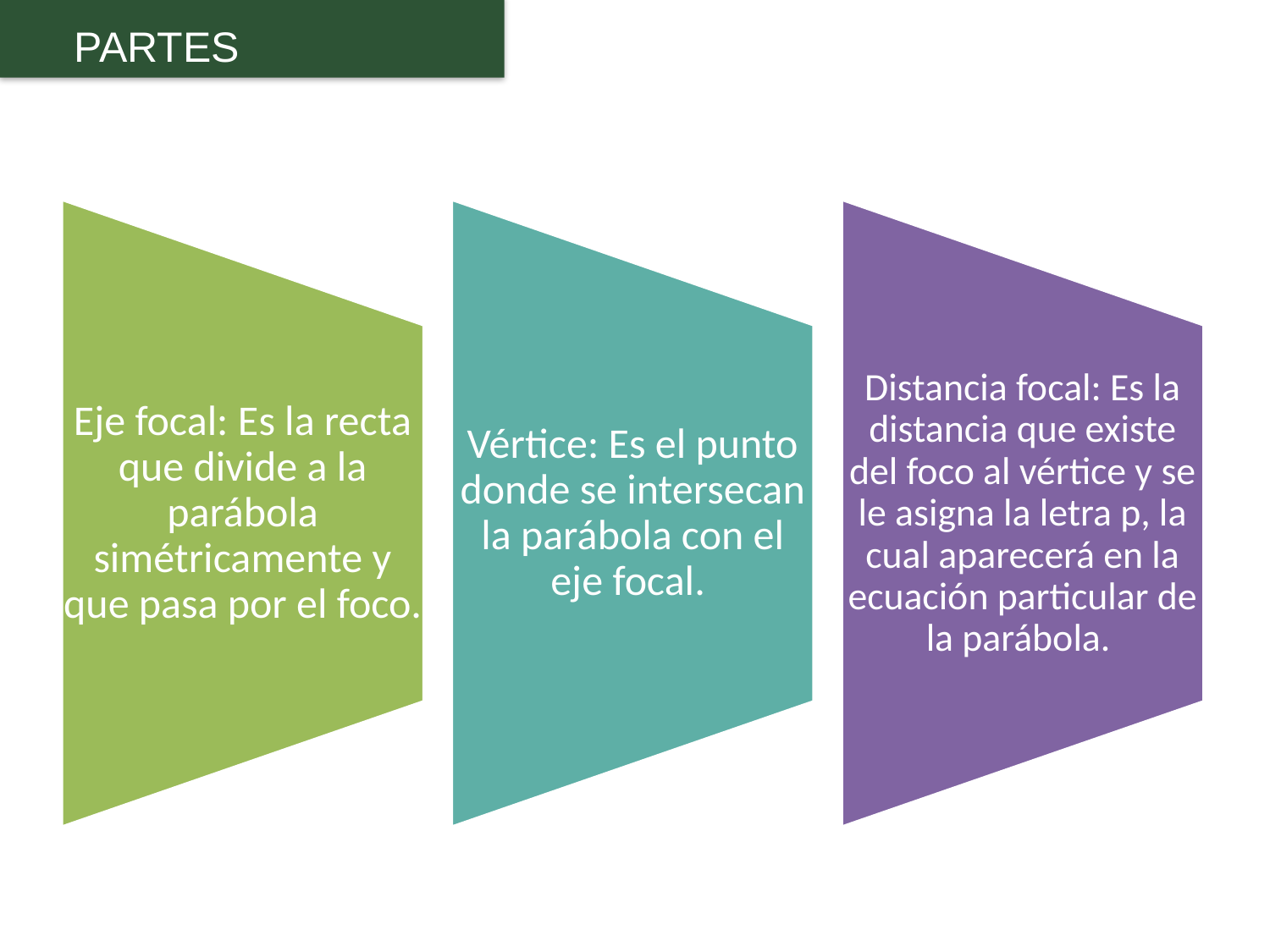

PARTES
Eje focal: Es la recta que divide a la parábola simétricamente y que pasa por el foco.
Vértice: Es el punto donde se intersecan la parábola con el eje focal.
Distancia focal: Es la distancia que existe del foco al vértice y se le asigna la letra p, la cual aparecerá en la ecuación particular de la parábola.